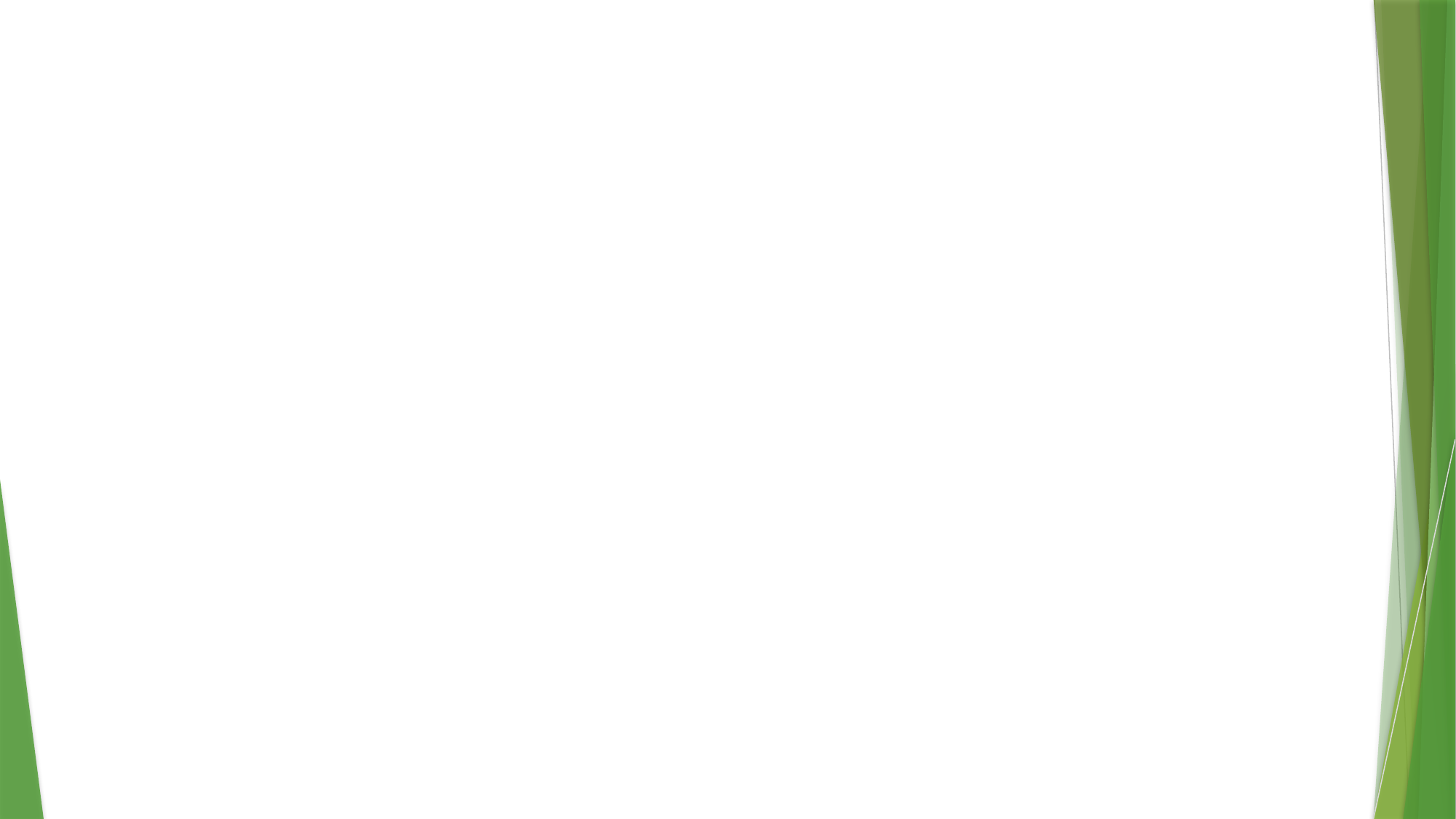

Under the ADA, discrimination is the failure, either intentionally or unintentionally, to give a person with disabilities the equal opportunity:
To find, maintain, and benefit from employment.
To participate in or benefit from the services and programs of
state or local government.
To obtain or use the goods, services, or facilities of places that are open to the general public, which includes most businesses.
# Discrimination on the basis of disability
Discrimination is the unfair or prejudicial treatment of people based on personal characteristics.
Though many people are not aware of discrimination based on disability, it does occur and is damaging to those who experience it. This type of discrimination is called “ableism.”
11